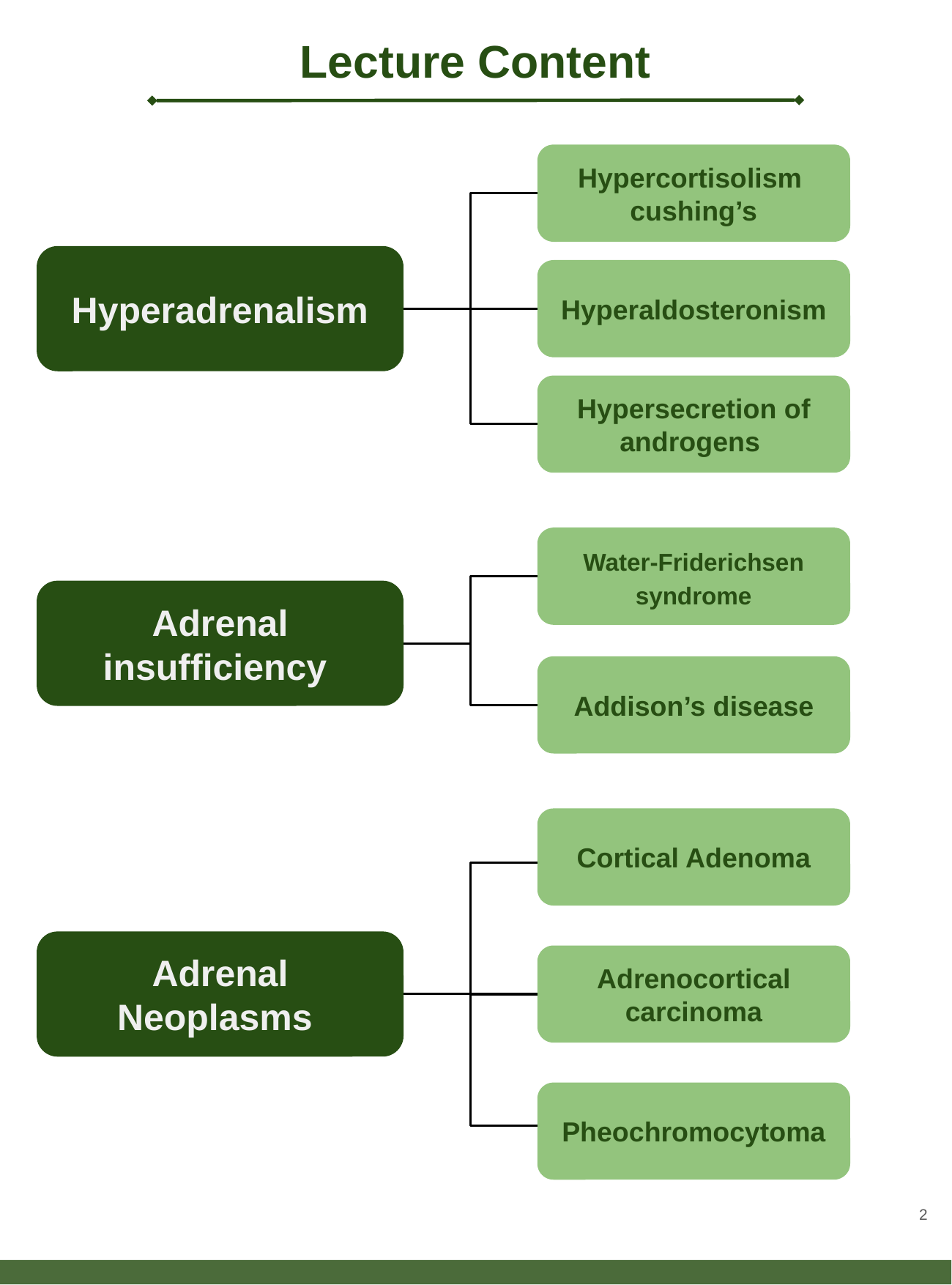

Lecture Content
Hypercortisolism
cushing’s
Hyperadrenalism
Hyperaldosteronism
Hypersecretion of androgens
Water-Friderichsen syndrome
Adrenal insufficiency
Addison’s disease
Cortical Adenoma
Adrenal Neoplasms
Adrenocortical carcinoma
Pheochromocytoma
2